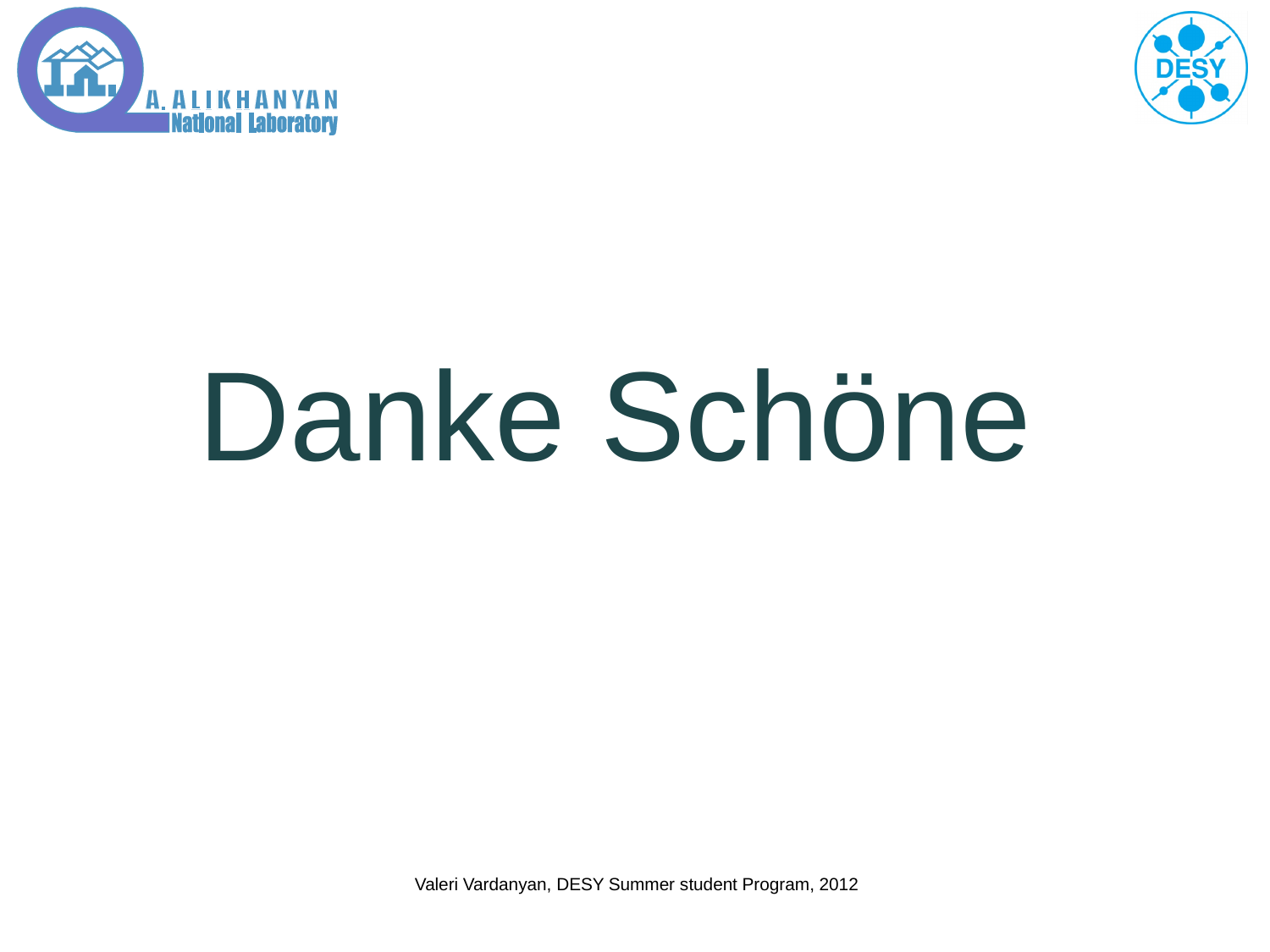

Danke Schöne
Valeri Vardanyan, DESY Summer student Program, 2012